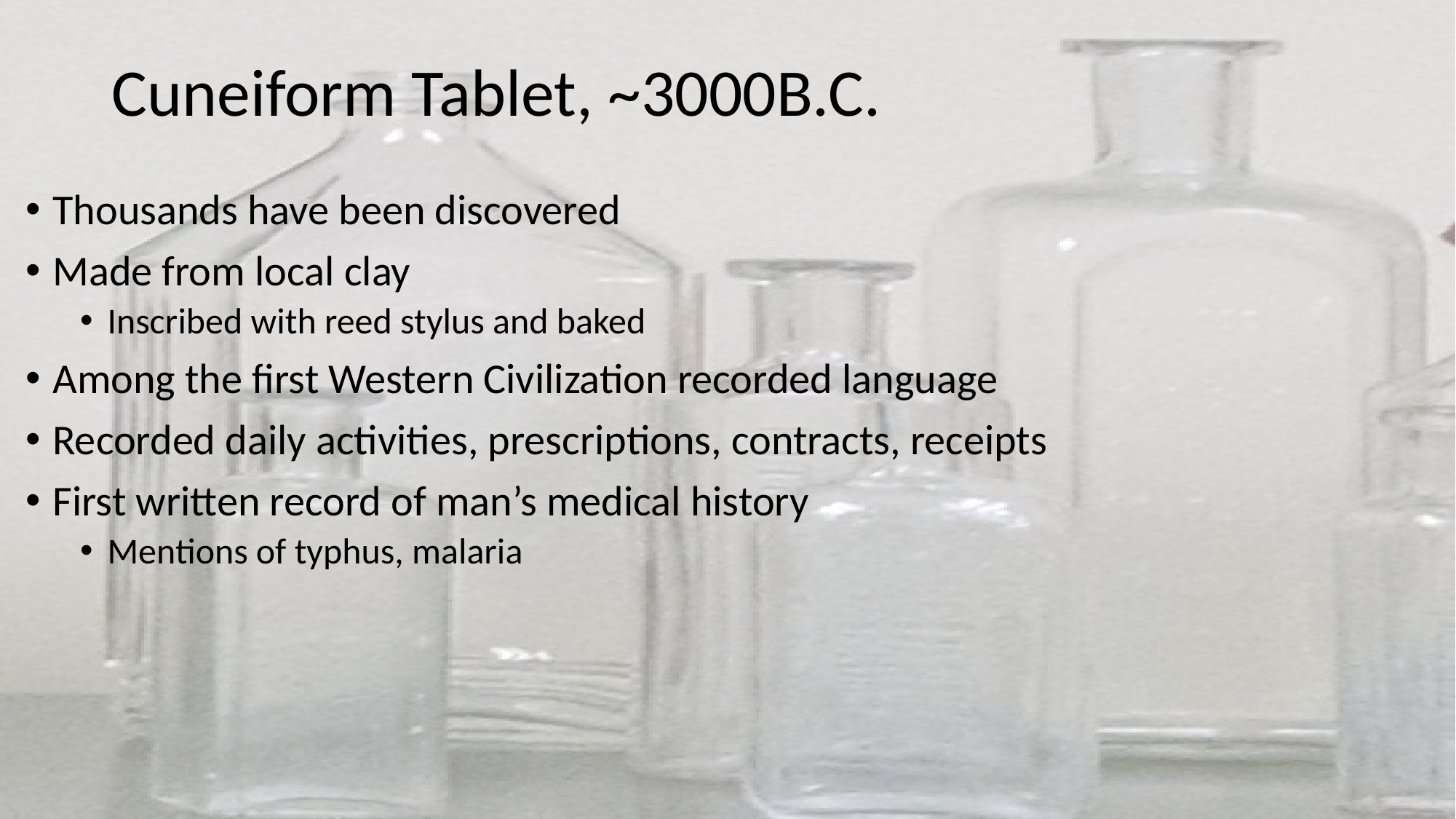

# Cuneiform Tablet, ~3000B.C.
Thousands have been discovered
Made from local clay
Inscribed with reed stylus and baked
Among the first Western Civilization recorded language
Recorded daily activities, prescriptions, contracts, receipts
First written record of man’s medical history
Mentions of typhus, malaria